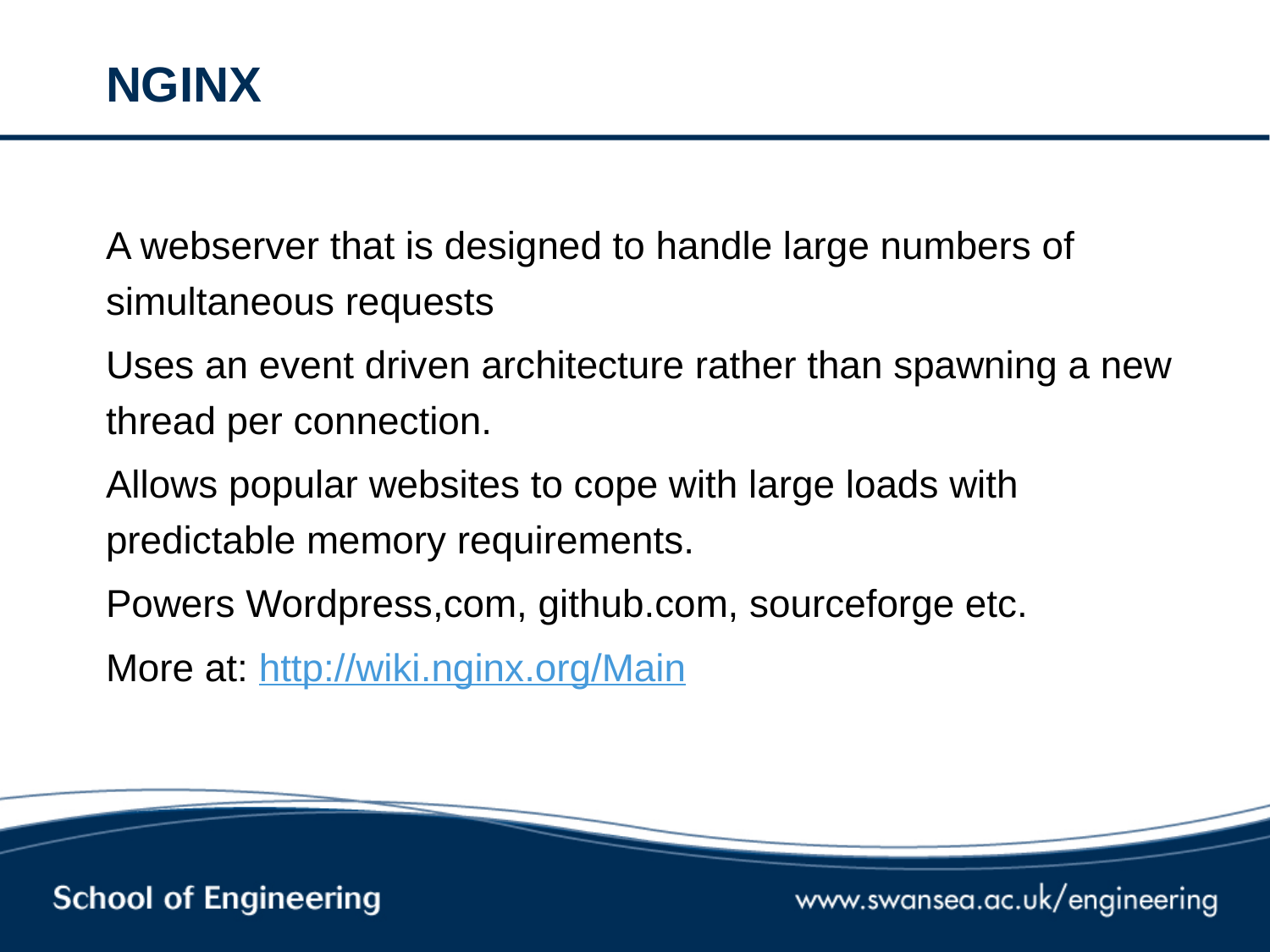

# NGINX
A webserver that is designed to handle large numbers of simultaneous requests
Uses an event driven architecture rather than spawning a new thread per connection.
Allows popular websites to cope with large loads with predictable memory requirements.
Powers Wordpress,com, github.com, sourceforge etc.
More at: http://wiki.nginx.org/Main